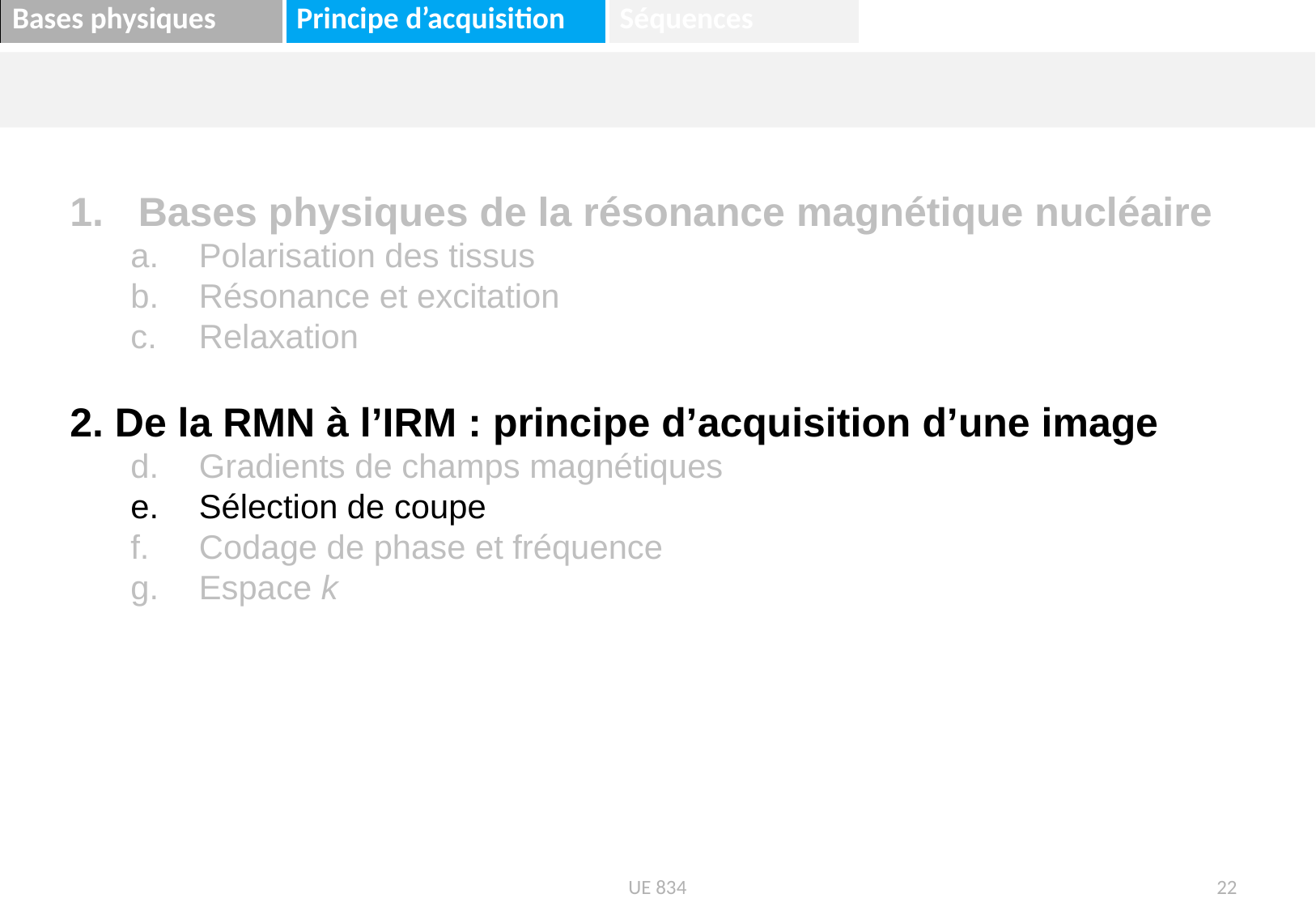

Bases physiques de la résonance magnétique nucléaire
Polarisation des tissus
Résonance et excitation
Relaxation

2. De la RMN à l’IRM : principe d’acquisition d’une image
Gradients de champs magnétiques
Sélection de coupe
Codage de phase et fréquence
Espace k

UE 834
22